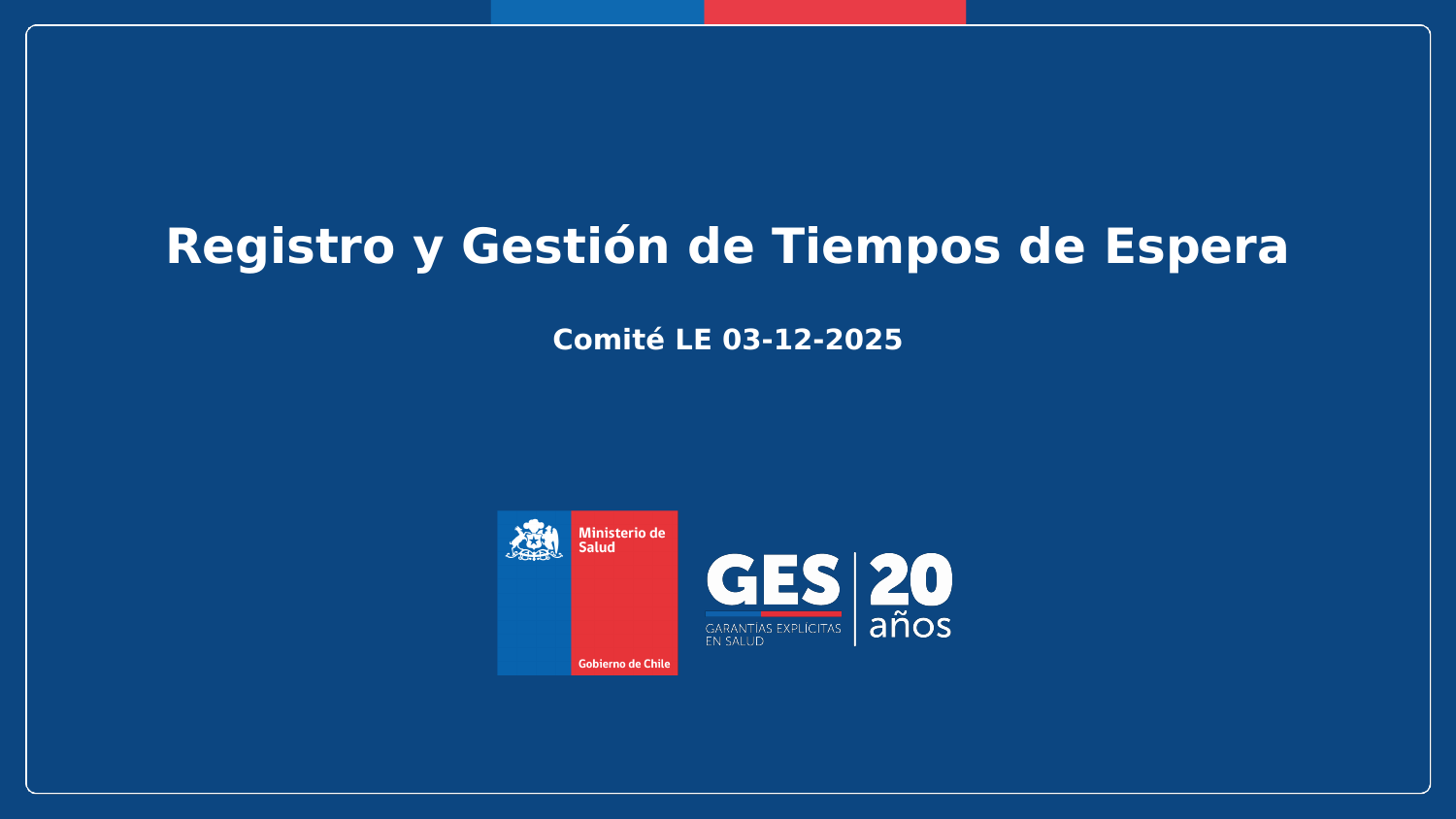

# Registro y Gestión de Tiempos de Espera Comité LE 03-12-2025